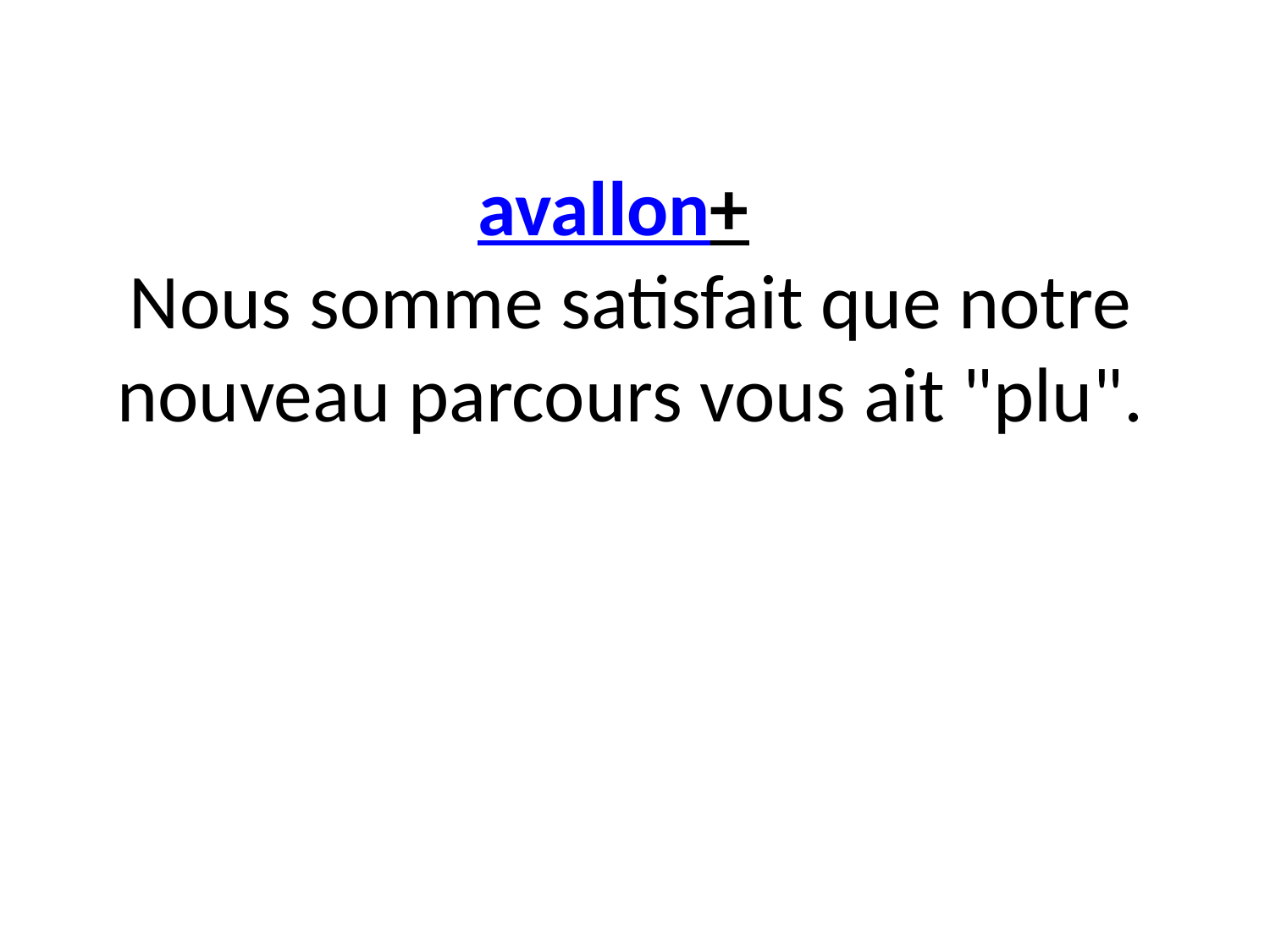

# avallon+  Nous somme satisfait que notre nouveau parcours vous ait "plu".